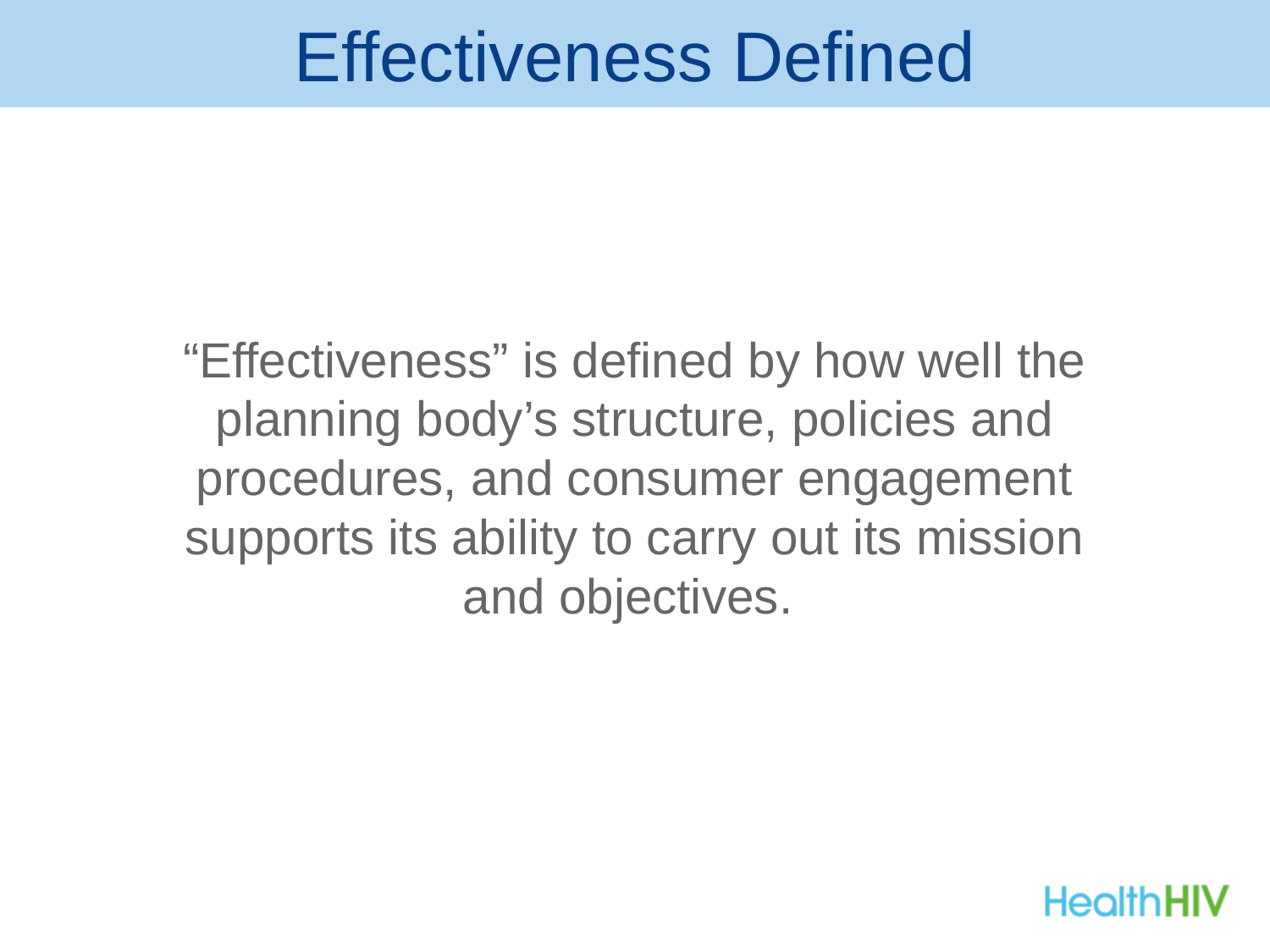

# Effectiveness Defined
“Effectiveness” is defined by how well the planning body’s structure, policies and procedures, and consumer engagement supports its ability to carry out its mission and objectives.